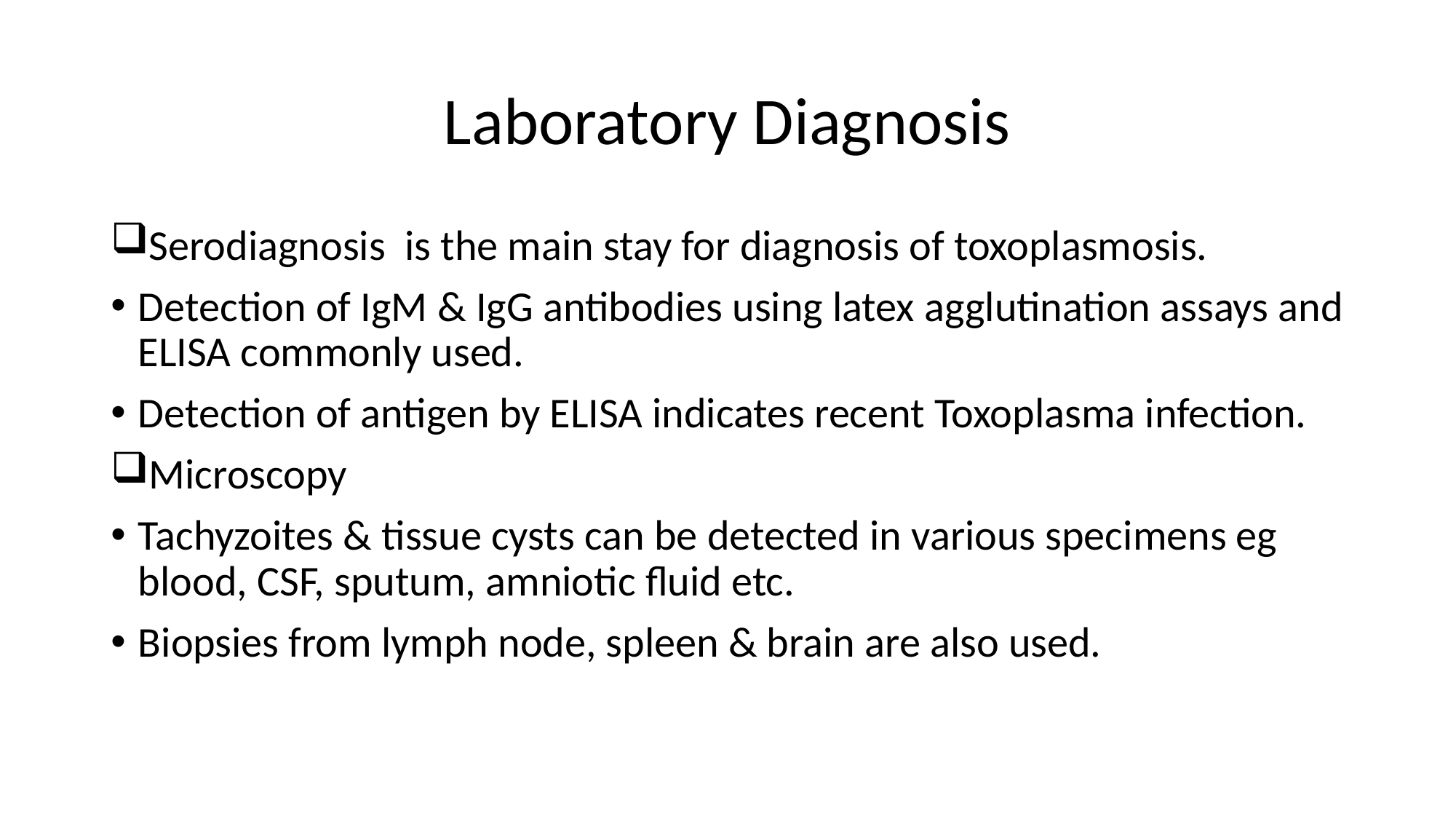

# Laboratory Diagnosis
Serodiagnosis  is the main stay for diagnosis of toxoplasmosis.
Detection of IgM & IgG antibodies using latex agglutination assays and ELISA commonly used.
Detection of antigen by ELISA indicates recent Toxoplasma infection.
Microscopy
Tachyzoites & tissue cysts can be detected in various specimens eg blood, CSF, sputum, amniotic fluid etc.
Biopsies from lymph node, spleen & brain are also used.